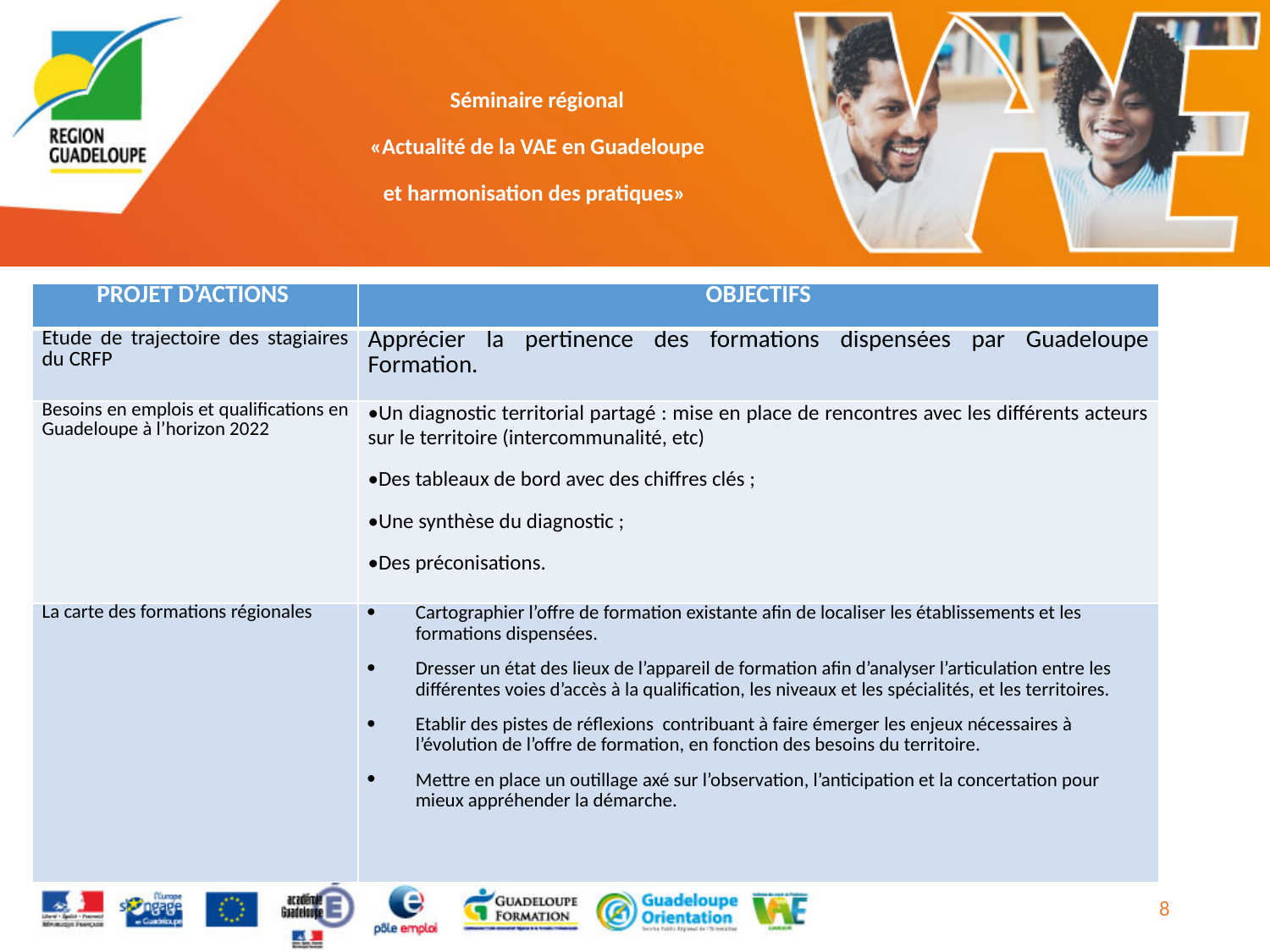

| PROJET D’ACTIONS | OBJECTIFS |
| --- | --- |
| Etude de trajectoire des stagiaires du CRFP | Apprécier la pertinence des formations dispensées par Guadeloupe Formation. |
| Besoins en emplois et qualifications en Guadeloupe à l’horizon 2022 | •Un diagnostic territorial partagé : mise en place de rencontres avec les différents acteurs sur le territoire (intercommunalité, etc) •Des tableaux de bord avec des chiffres clés ; •Une synthèse du diagnostic ; •Des préconisations. |
| La carte des formations régionales | Cartographier l’offre de formation existante afin de localiser les établissements et les formations dispensées. Dresser un état des lieux de l’appareil de formation afin d’analyser l’articulation entre les différentes voies d’accès à la qualification, les niveaux et les spécialités, et les territoires. Etablir des pistes de réflexions contribuant à faire émerger les enjeux nécessaires à l’évolution de l’offre de formation, en fonction des besoins du territoire. Mettre en place un outillage axé sur l’observation, l’anticipation et la concertation pour mieux appréhender la démarche. |
8